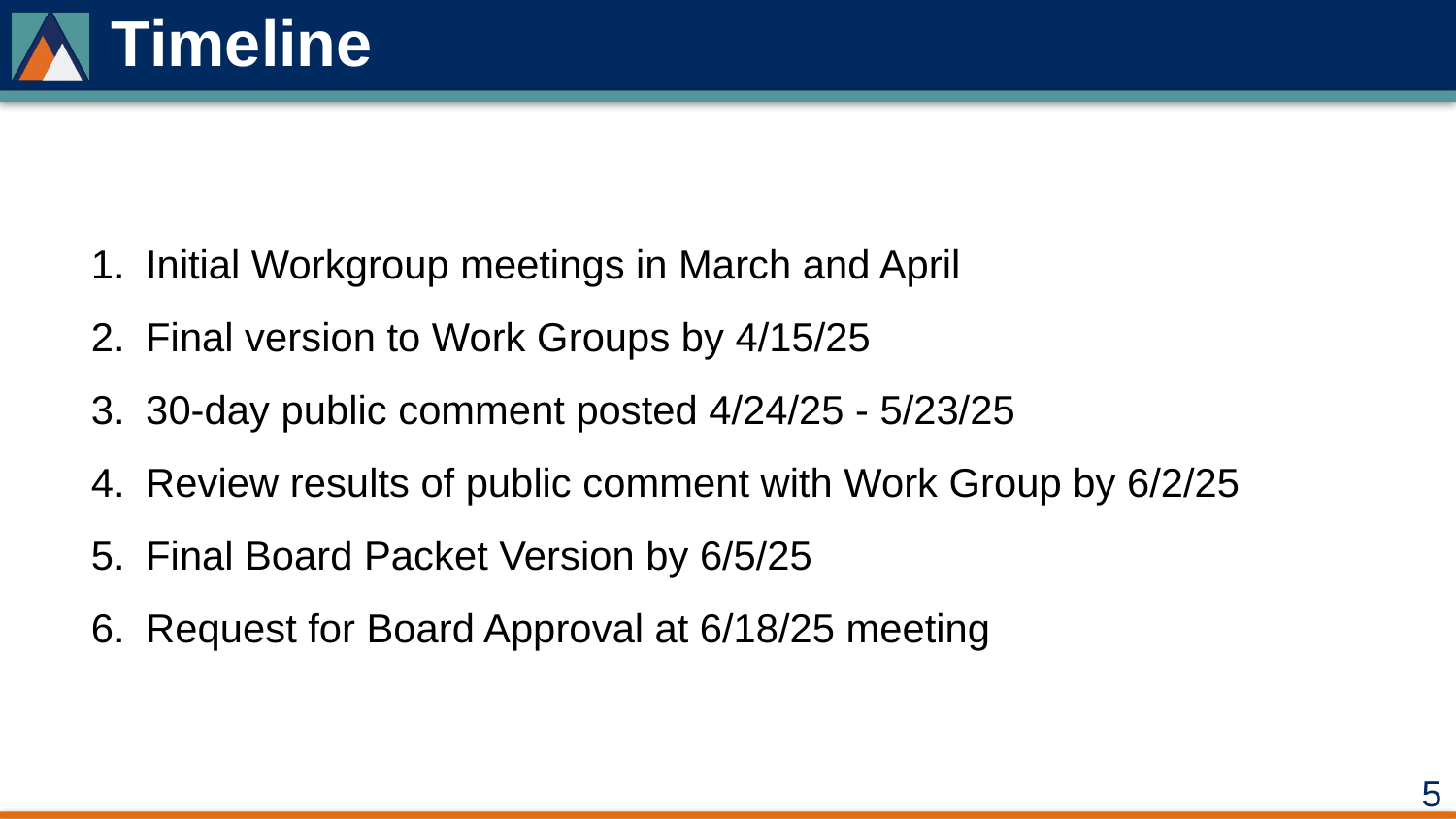

# Timeline
Initial Workgroup meetings in March and April
Final version to Work Groups by 4/15/25
30-day public comment posted 4/24/25 - 5/23/25
Review results of public comment with Work Group by 6/2/25
Final Board Packet Version by 6/5/25
Request for Board Approval at 6/18/25 meeting